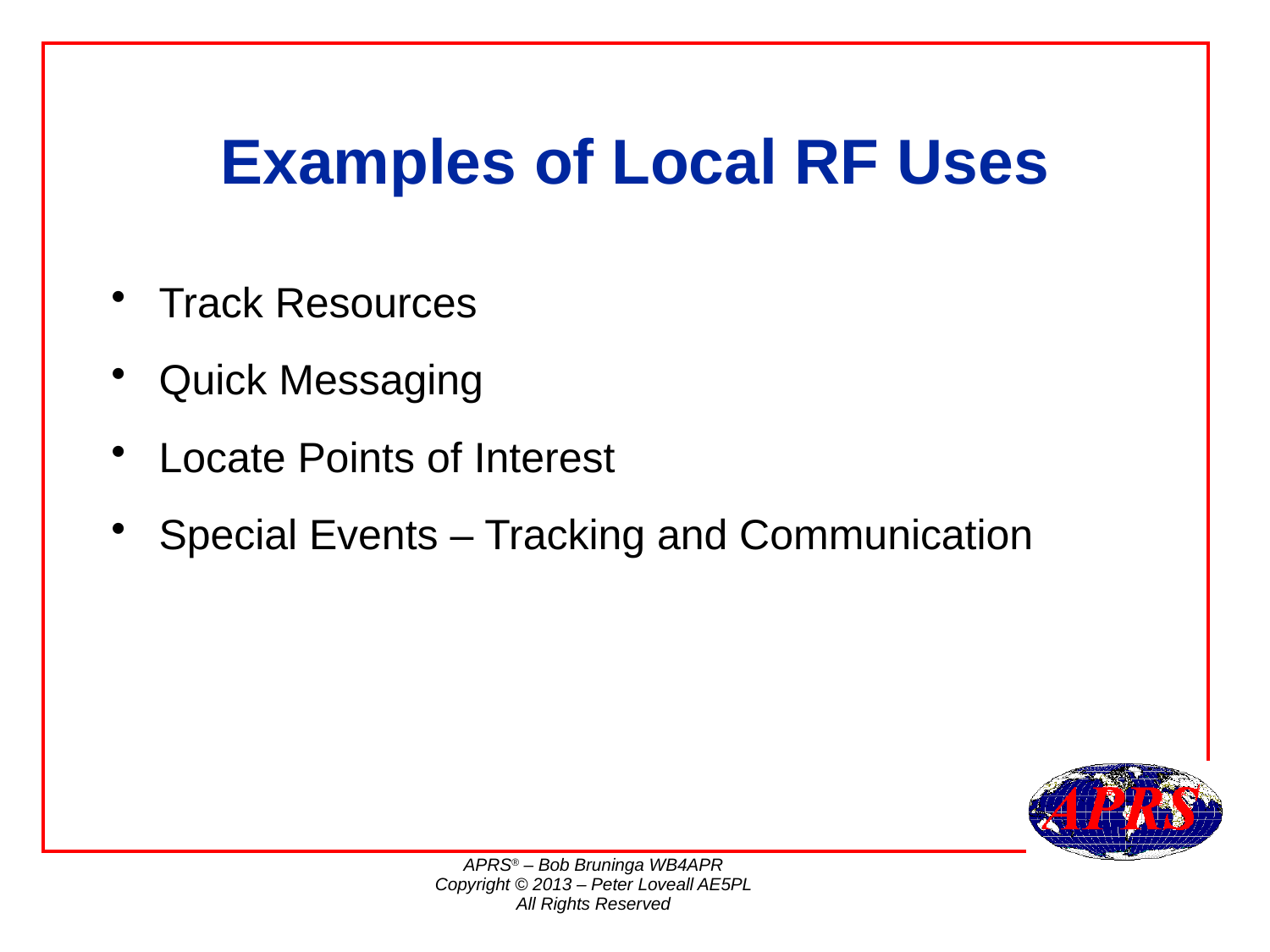

# Examples of Local RF Uses
Track Resources
Quick Messaging
Locate Points of Interest
Special Events – Tracking and Communication